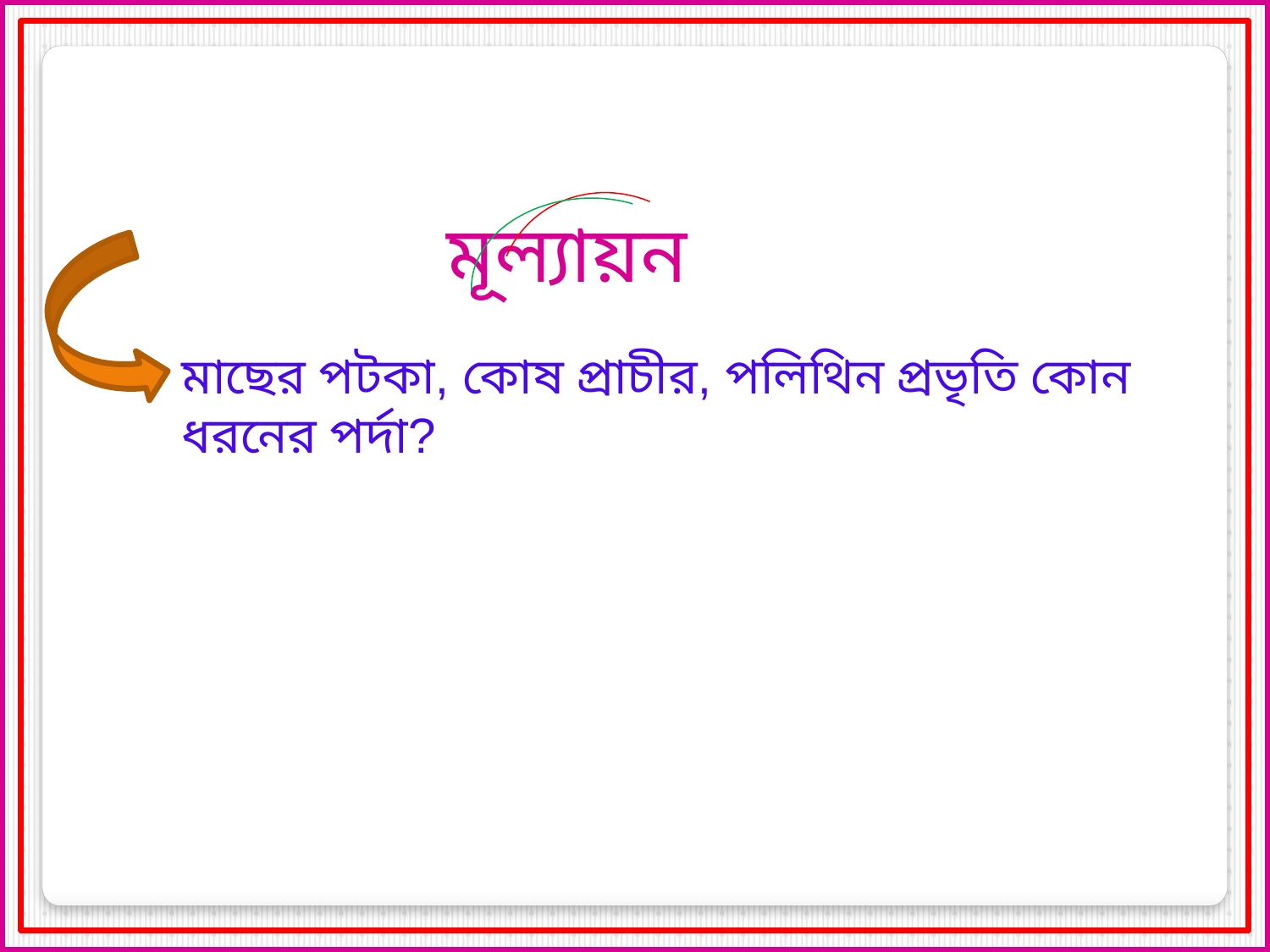

মূল্যায়ন

মাছের পটকা, কোষ প্রাচীর, পলিথিন প্রভৃতি কোন ধরনের পর্দা?